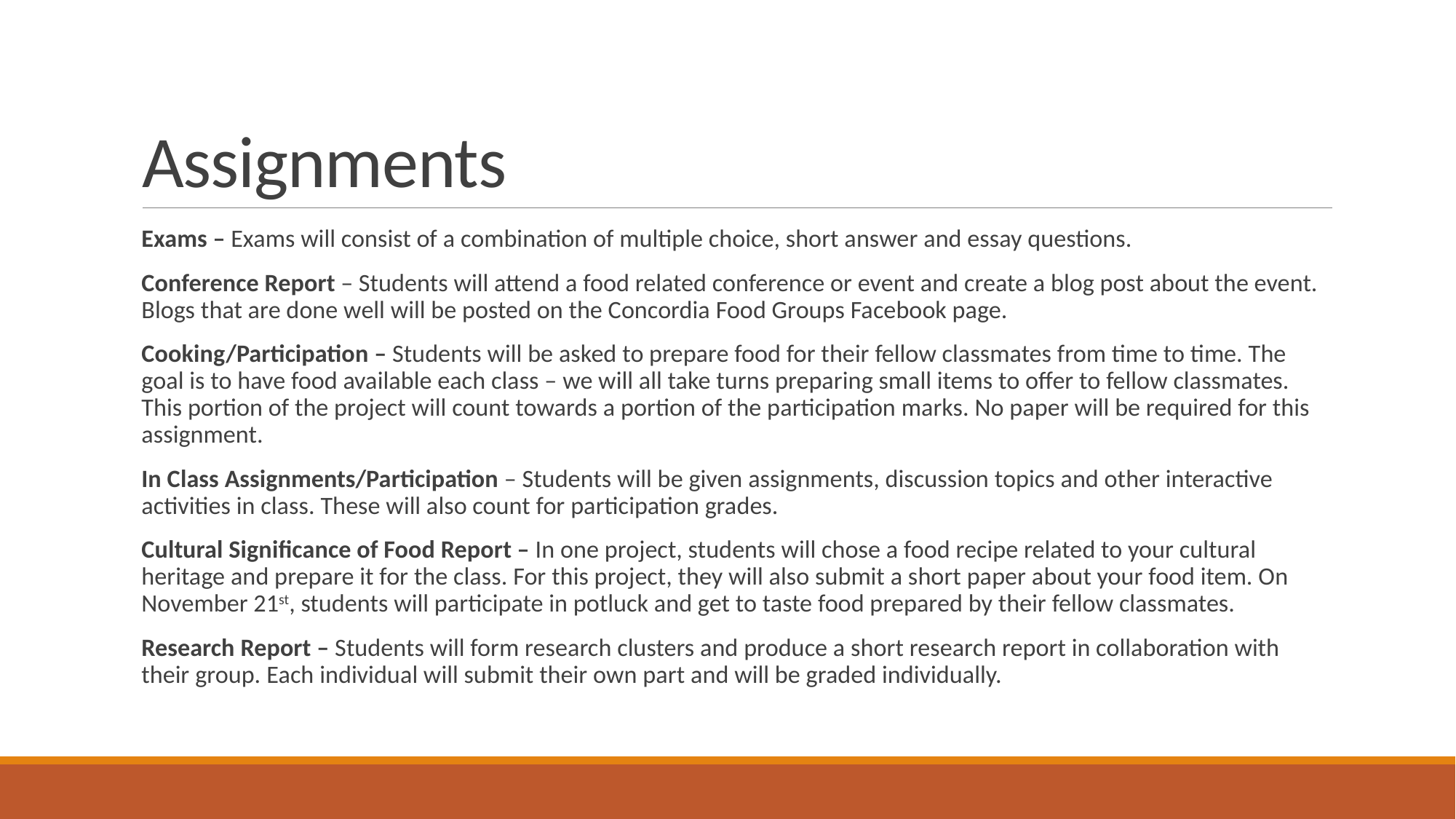

# Assignments
Exams – Exams will consist of a combination of multiple choice, short answer and essay questions.
Conference Report – Students will attend a food related conference or event and create a blog post about the event. Blogs that are done well will be posted on the Concordia Food Groups Facebook page.
Cooking/Participation – Students will be asked to prepare food for their fellow classmates from time to time. The goal is to have food available each class – we will all take turns preparing small items to offer to fellow classmates. This portion of the project will count towards a portion of the participation marks. No paper will be required for this assignment.
In Class Assignments/Participation – Students will be given assignments, discussion topics and other interactive activities in class. These will also count for participation grades.
Cultural Significance of Food Report – In one project, students will chose a food recipe related to your cultural heritage and prepare it for the class. For this project, they will also submit a short paper about your food item. On November 21st, students will participate in potluck and get to taste food prepared by their fellow classmates.
Research Report – Students will form research clusters and produce a short research report in collaboration with their group. Each individual will submit their own part and will be graded individually.